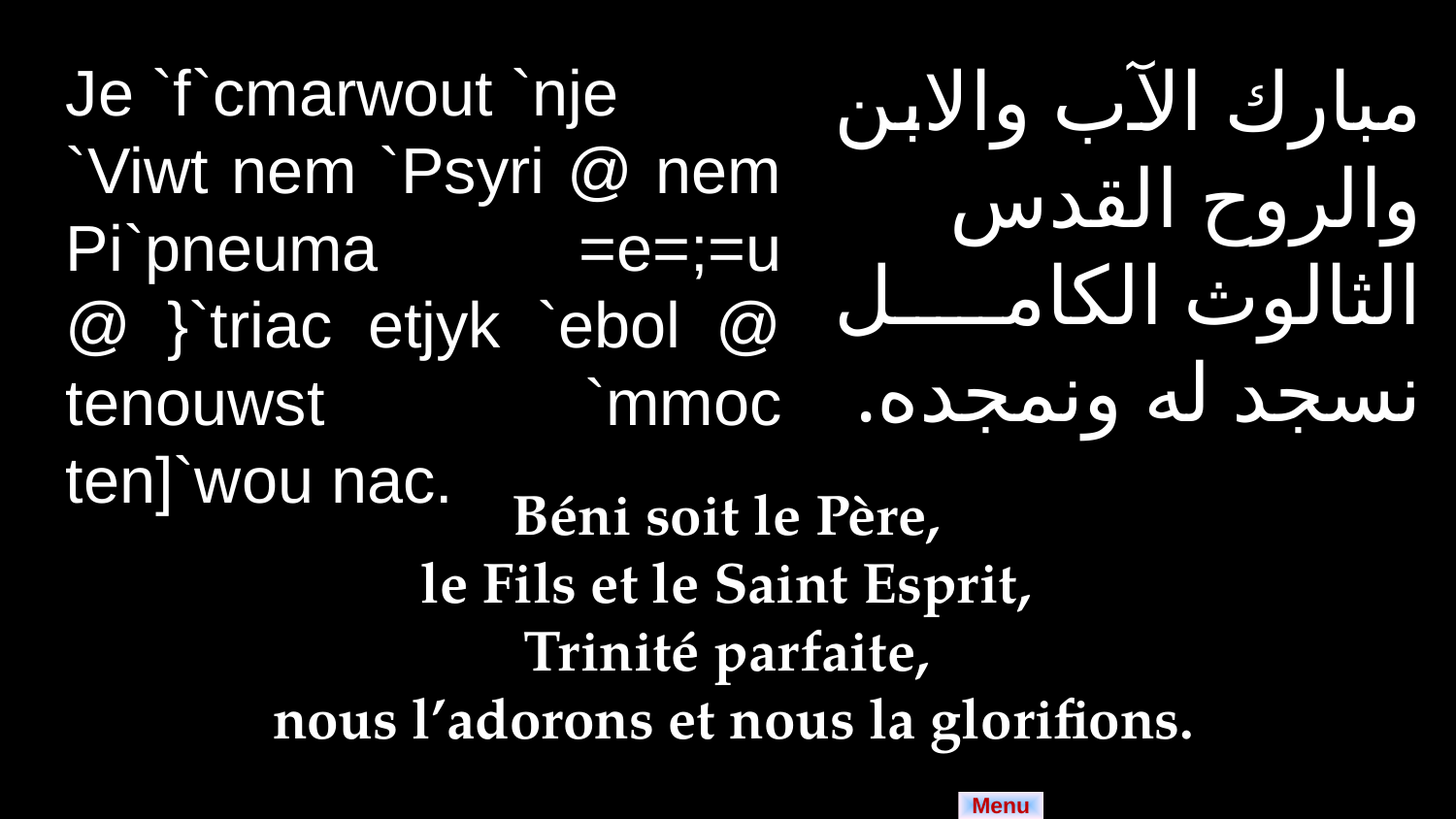

مبارك الآب والابن والروح القدس الثالوث الكامل نسجد له ونمجده.
Je `f`cmarwout `nje
`Viwt nem `Psyri @ nem Pi`pneuma =e=;=u @ }`triac etjyk `ebol @ tenouwst `mmoc ten]`wou nac.
Béni soit le Père,
le Fils et le Saint Esprit,
Trinité parfaite,
nous l’adorons et nous la glorifions.